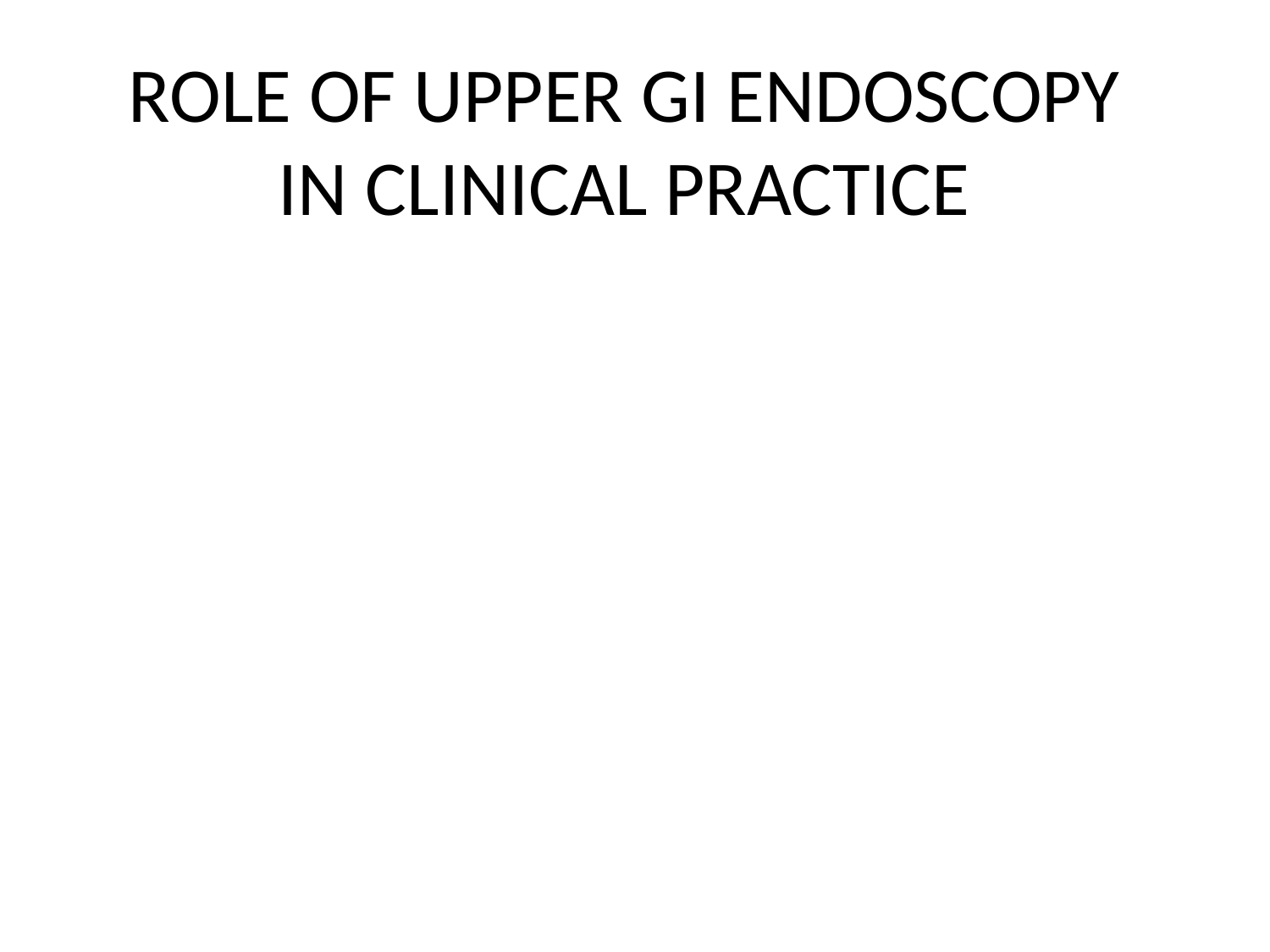

# ROLE OF UPPER GI ENDOSCOPY IN CLINICAL PRACTICE